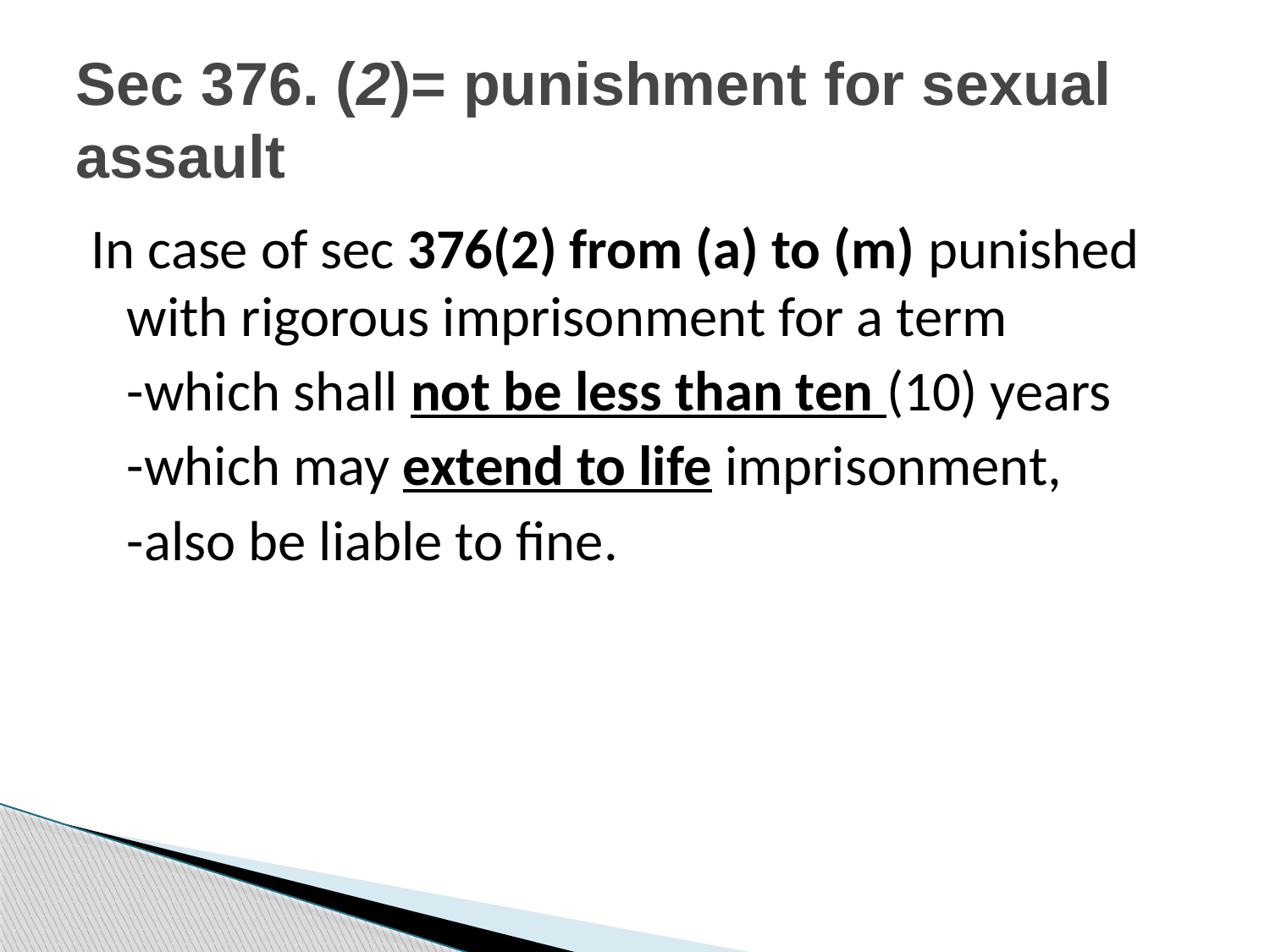

# Sec 376. (2)= punishment for sexual assault
In case of sec 376(2) from (a) to (m) punished with rigorous imprisonment for a term
	-which shall not be less than ten (10) years
	-which may extend to life imprisonment,
	-also be liable to fine.